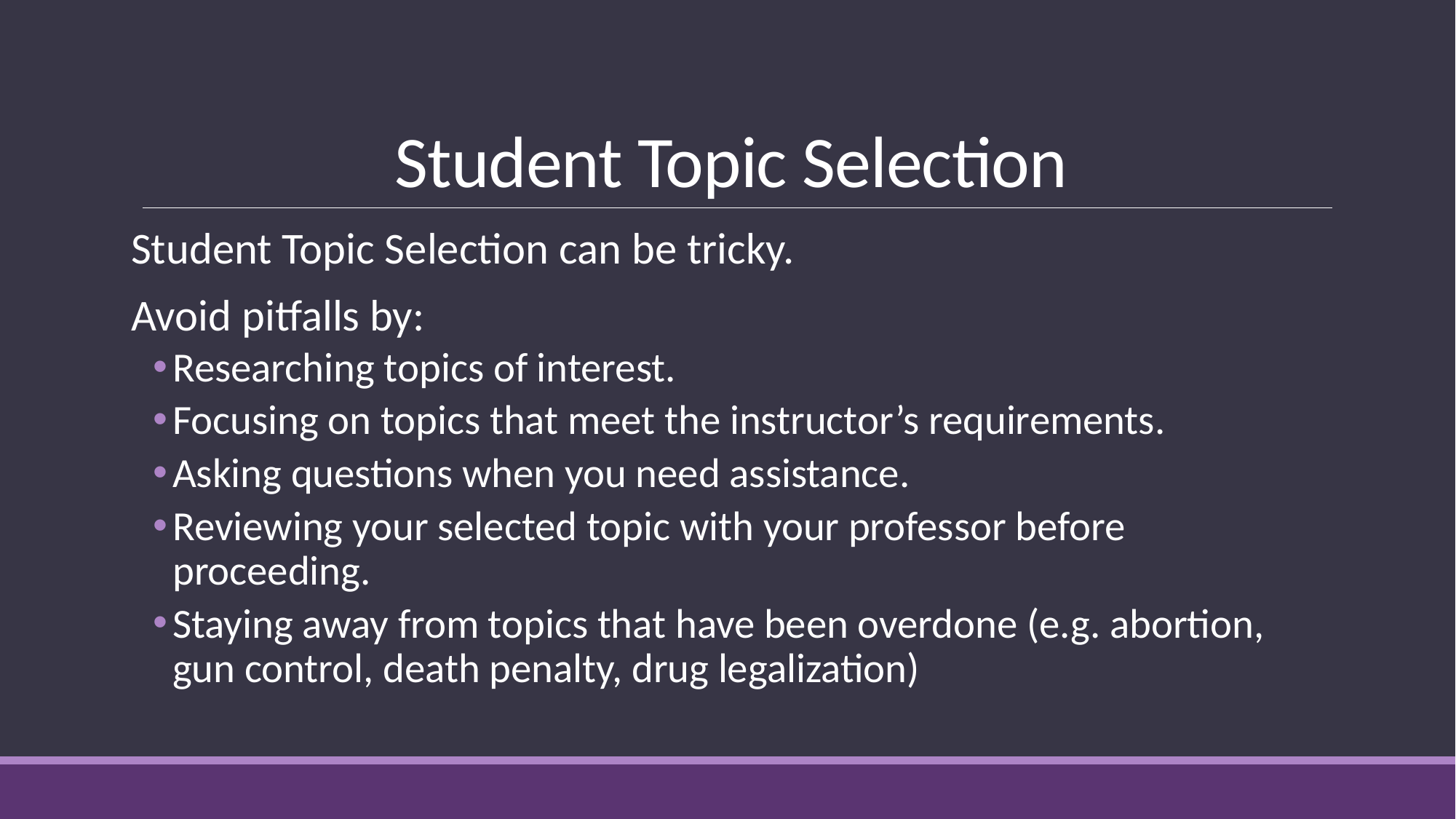

# Student Topic Selection
Student Topic Selection can be tricky.
Avoid pitfalls by:
Researching topics of interest.
Focusing on topics that meet the instructor’s requirements.
Asking questions when you need assistance.
Reviewing your selected topic with your professor before proceeding.
Staying away from topics that have been overdone (e.g. abortion, gun control, death penalty, drug legalization)